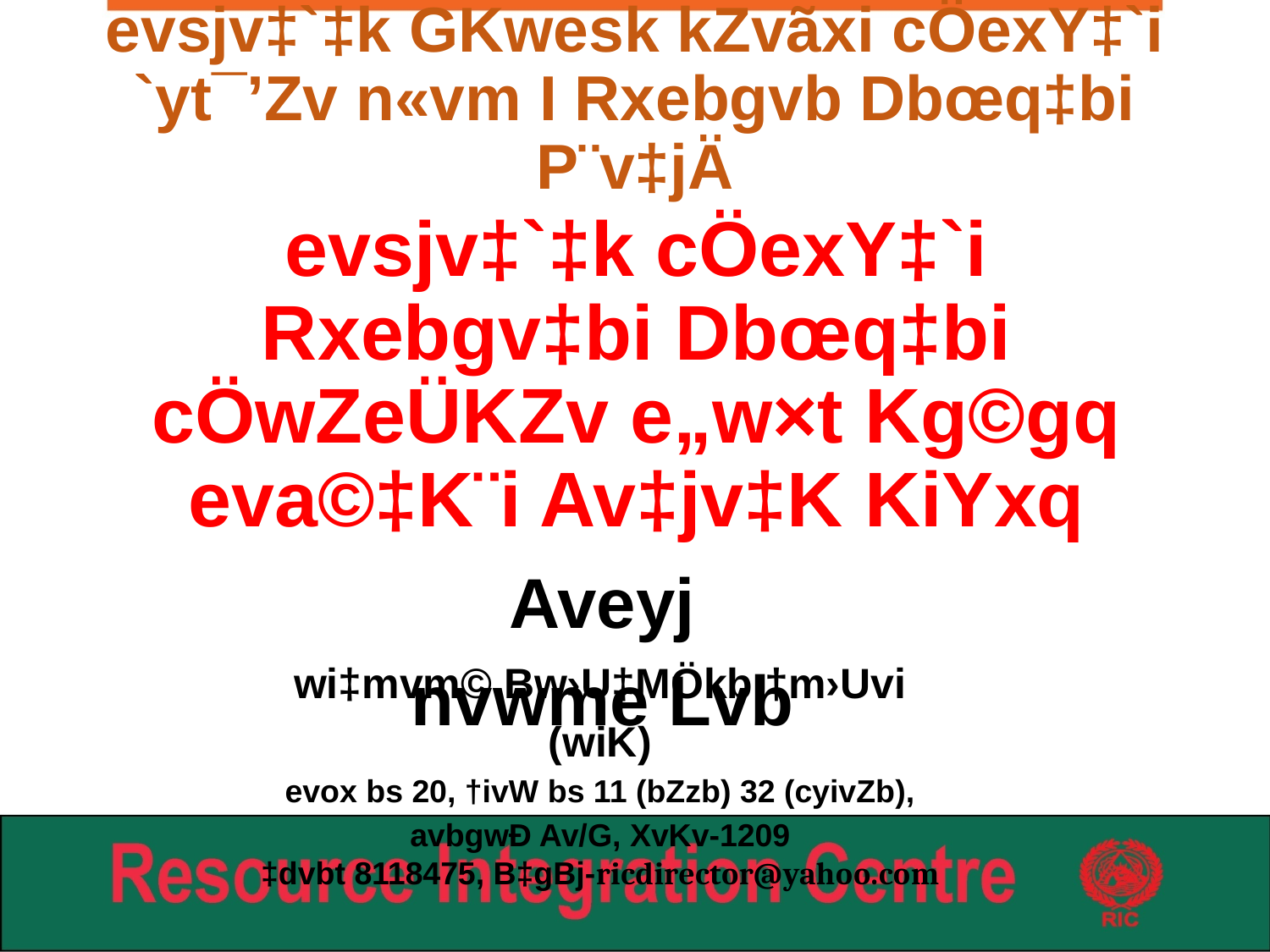

# evsjv‡`‡k GKwesk kZvãxi cÖexY‡`i `yt¯’Zv n«vm I Rxebgvb Dbœq‡bi P¨v‡jÄ
evsjv‡`‡k cÖexY‡`i Rxebgv‡bi Dbœq‡bi cÖwZeÜKZv e„w×t Kg©gq eva©‡K¨i Av‡jv‡K KiYxq
Aveyj nvwme Lvb
wi‡mvm© Bw›U‡MÖkb †m›Uvi (wiK)
evox bs 20, †ivW bs 11 (bZzb) 32 (cyivZb),
avbgwÐ Av/G, XvKv-1209
‡dvbt 8118475, B‡gBj-ricdirector@yahoo.com